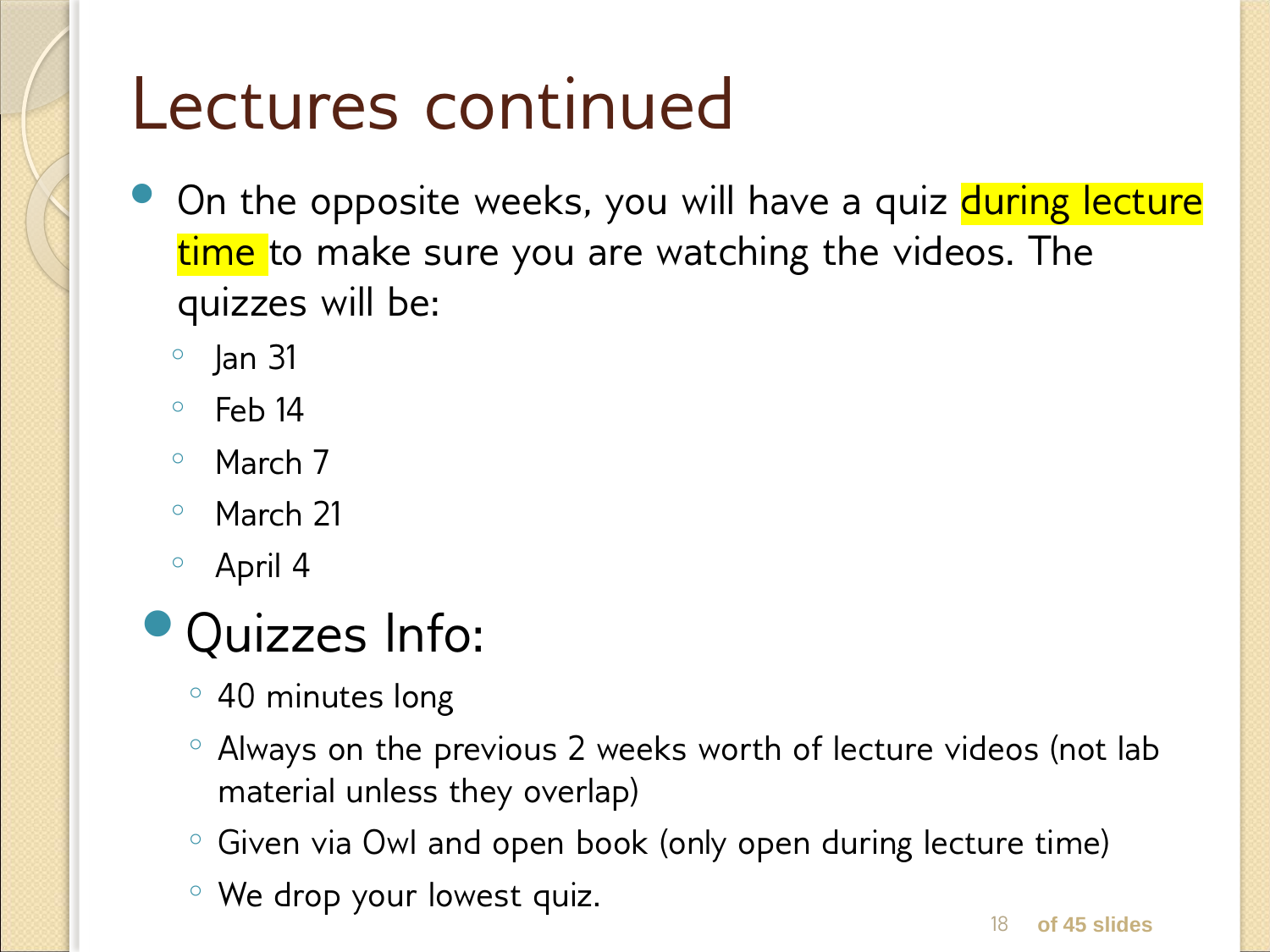

# Lectures continued
On the opposite weeks, you will have a quiz during lecture time to make sure you are watching the videos. The quizzes will be:
Jan 31
Feb 14
March 7
March 21
April 4
Quizzes Info:
40 minutes long
Always on the previous 2 weeks worth of lecture videos (not lab material unless they overlap)
Given via Owl and open book (only open during lecture time)
We drop your lowest quiz.
18